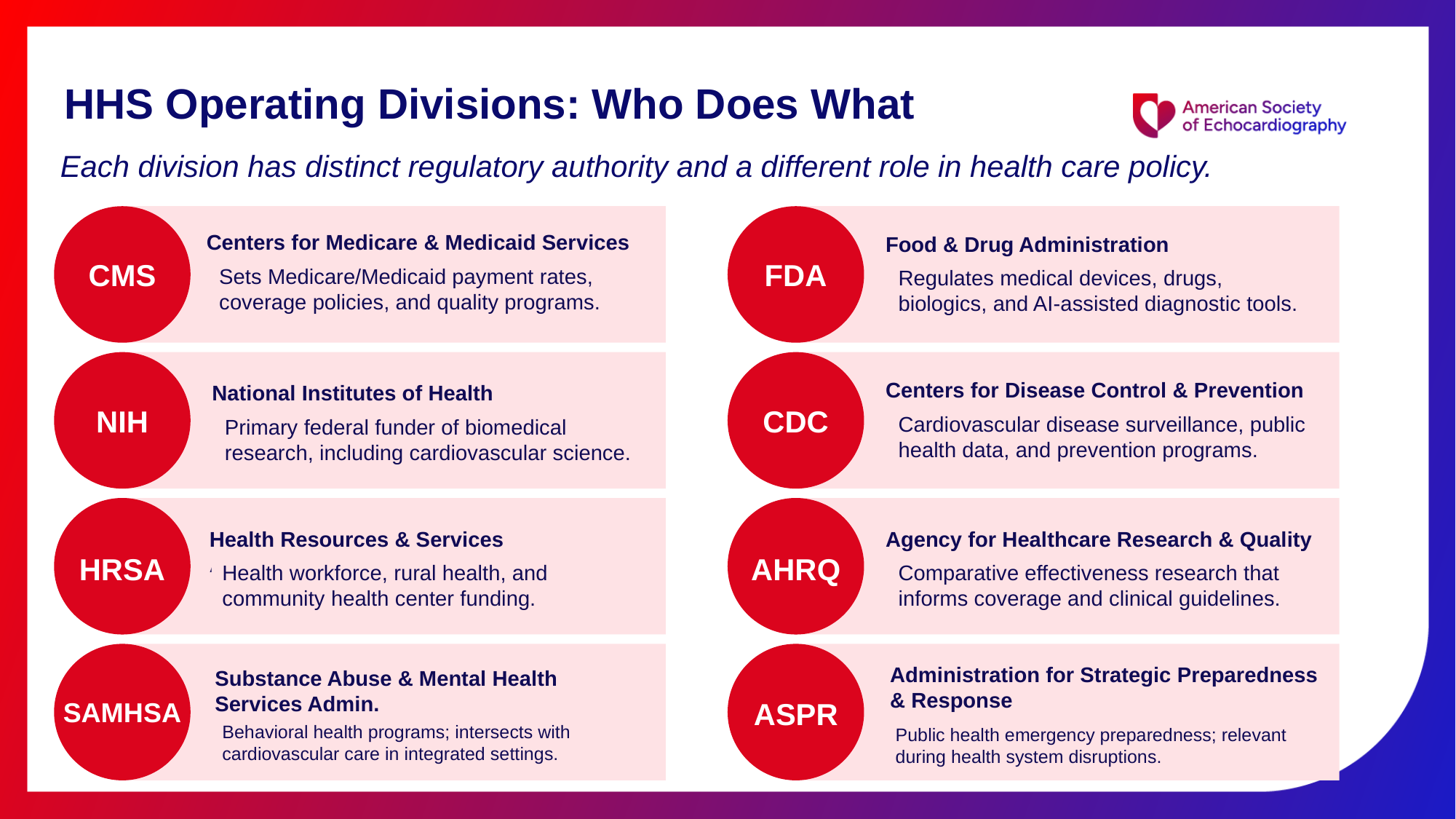

HHS Operating Divisions: Who Does What
Each division has distinct regulatory authority and a different role in health care policy.
CMS

FDA

Centers for Medicare & Medicaid Services

Food & Drug Administration

Sets Medicare/Medicaid payment rates, coverage policies, and quality programs.
Regulates medical devices, drugs, biologics, and AI-assisted diagnostic tools.
NIH

CDC

Centers for Disease Control & Prevention

National Institutes of Health

Cardiovascular disease surveillance, public health data, and prevention programs.
Primary federal funder of biomedical research, including cardiovascular science.

Health Resources & Services Administration
Agency for Healthcare Research & Quality

HRSA
AHRQ
Health workforce, rural health, and community health center funding.
Comparative effectiveness research that informs coverage and clinical guidelines.

Administration for Strategic Preparedness & Response

Substance Abuse & Mental Health Services Admin.
SAMHSA
ASPR
Behavioral health programs; intersects with cardiovascular care in integrated settings.
Public health emergency preparedness; relevant during health system disruptions.